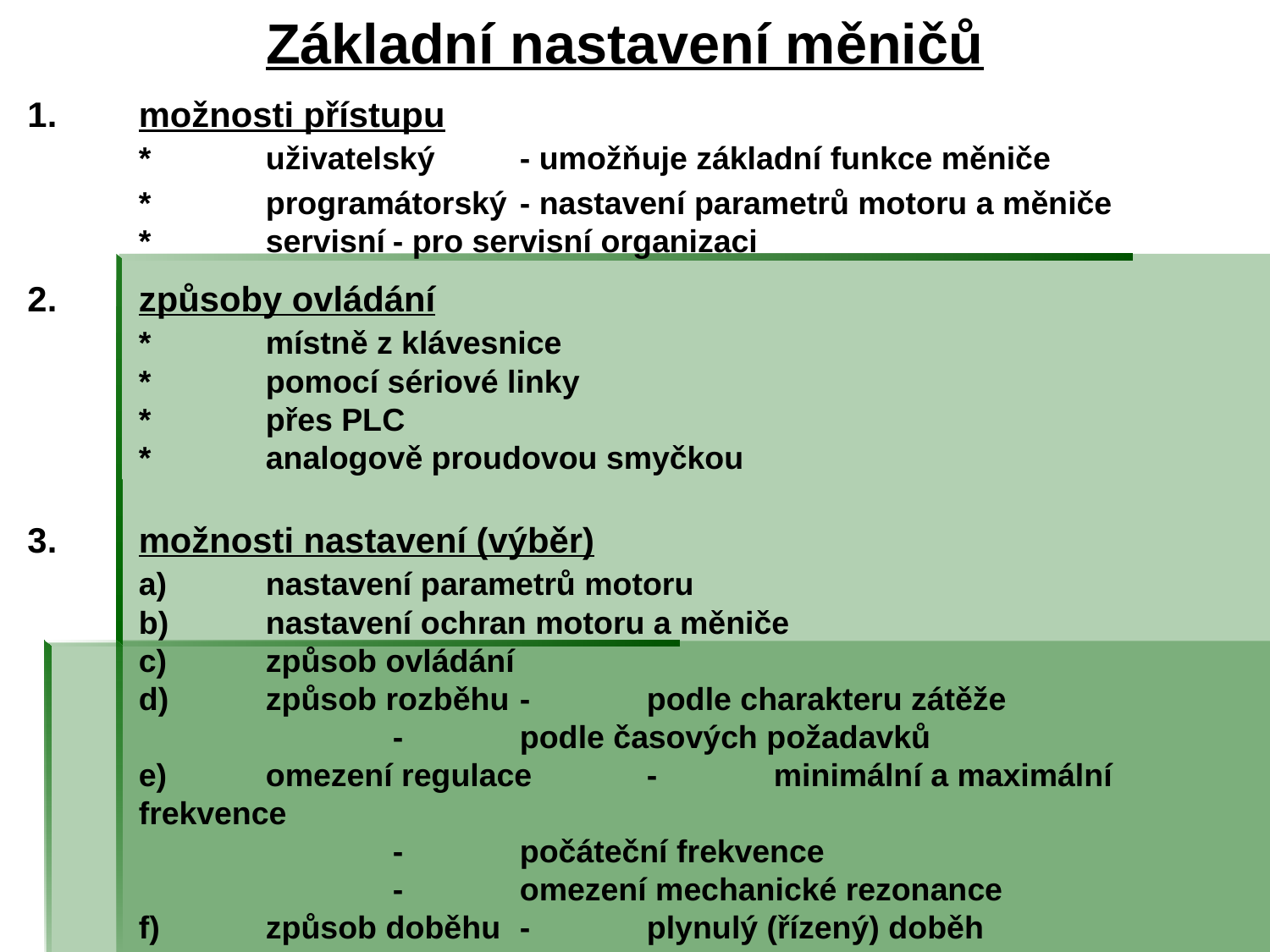

# Základní nastavení měničů
1.	možnosti přístupu
	*	uživatelský 	- umožňuje základní funkce měniče
	*	programátorský	- nastavení parametrů motoru a měniče
	*	servisní	- pro servisní organizaci
2.	způsoby ovládání
	*	místně z klávesnice
	*	pomocí sériové linky
	*	přes PLC
	*	analogově proudovou smyčkou

3.	možnosti nastavení (výběr)
	a)	nastavení parametrů motoru
	b)	nastavení ochran motoru a měniče
	c)	způsob ovládání
	d)	způsob rozběhu	-	podle charakteru zátěže
			-	podle časových požadavků
	e)	omezení regulace	-	minimální a maximální frekvence
			-	počáteční frekvence
			-	omezení mechanické rezonance
	f)	způsob doběhu	-	plynulý (řízený) doběh
			-	dynamická brzda